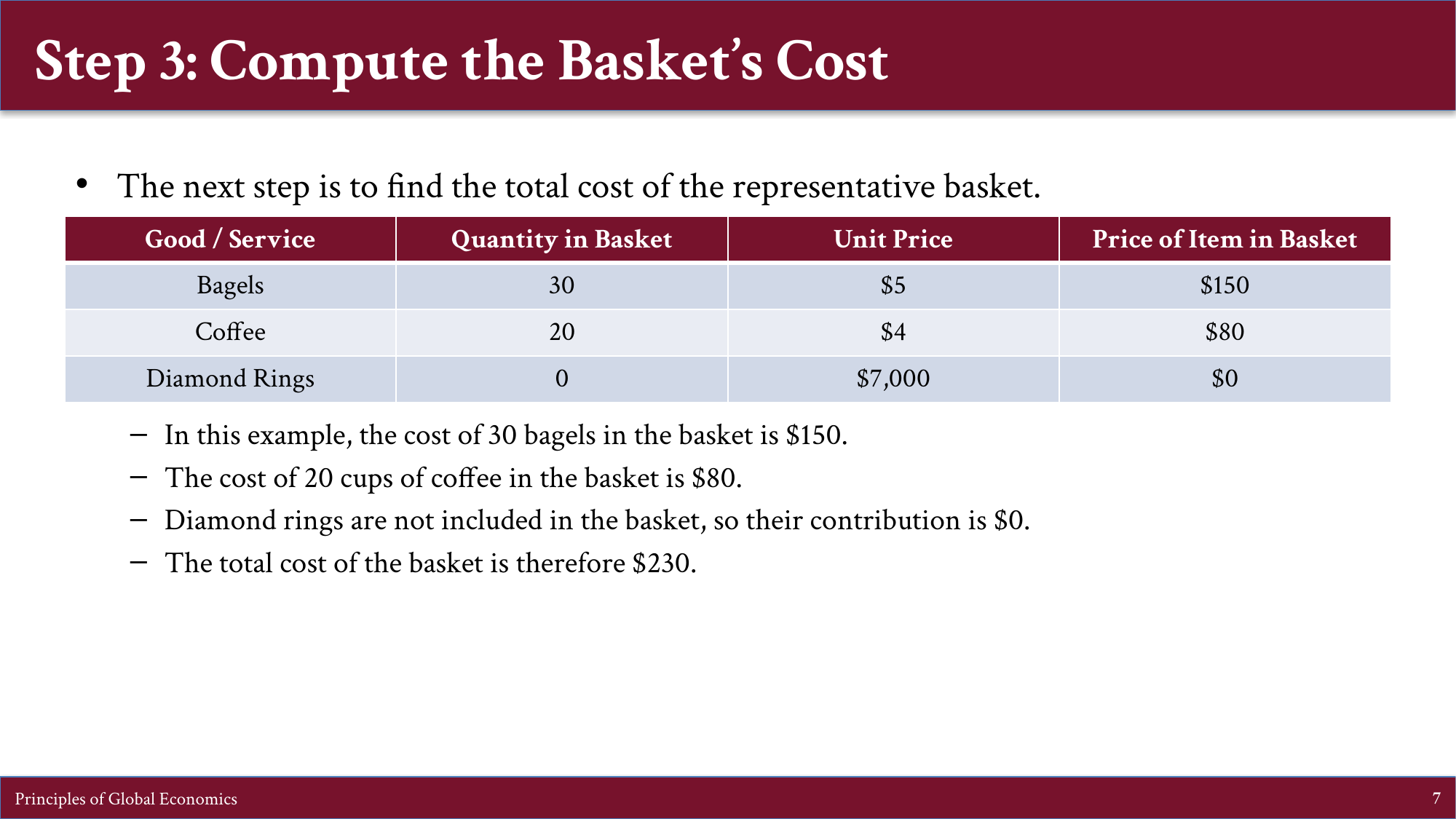

# Step 3: Compute the Basket’s Cost
The next step is to find the total cost of the representative basket.

In this example, the cost of 30 bagels in the basket is $150.
The cost of 20 cups of coffee in the basket is $80.
Diamond rings are not included in the basket, so their contribution is $0.
The total cost of the basket is therefore $230.

| Good / Service | Quantity in Basket | Unit Price | Price of Item in Basket |
| --- | --- | --- | --- |
| Bagels | 30 | $5 | $150 |
| Coffee | 20 | $4 | $80 |
| Diamond Rings | 0 | $7,000 | $0 |

 Principles of Global Economics
7